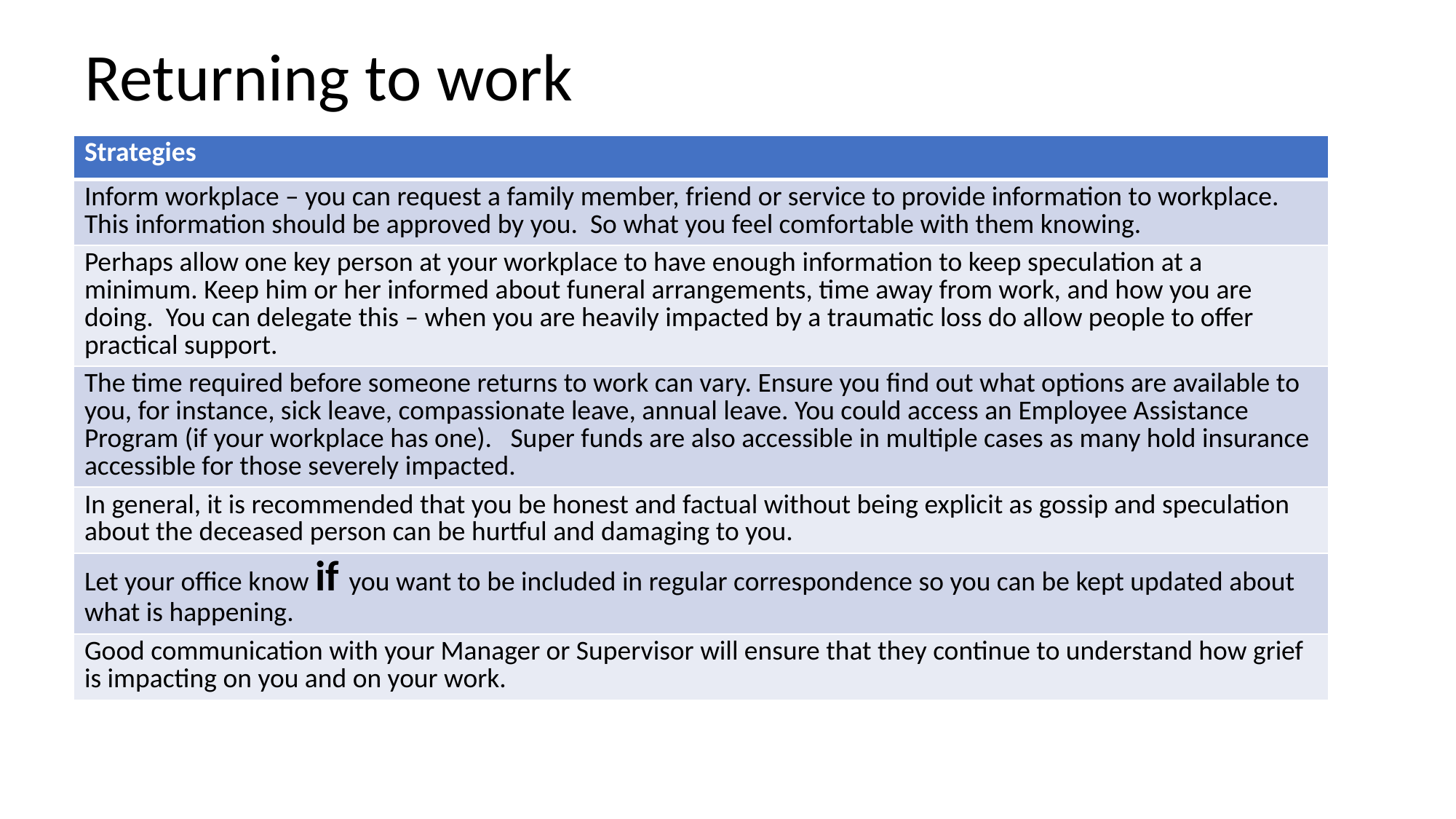

# Returning to work
| Strategies |
| --- |
| Inform workplace – you can request a family member, friend or service to provide information to workplace. This information should be approved by you. So what you feel comfortable with them knowing. |
| Perhaps allow one key person at your workplace to have enough information to keep speculation at a minimum. Keep him or her informed about funeral arrangements, time away from work, and how you are doing. You can delegate this – when you are heavily impacted by a traumatic loss do allow people to offer practical support. |
| The time required before someone returns to work can vary. Ensure you find out what options are available to you, for instance, sick leave, compassionate leave, annual leave. You could access an Employee Assistance Program (if your workplace has one). Super funds are also accessible in multiple cases as many hold insurance accessible for those severely impacted. |
| In general, it is recommended that you be honest and factual without being explicit as gossip and speculation about the deceased person can be hurtful and damaging to you. |
| Let your office know if you want to be included in regular correspondence so you can be kept updated about what is happening. |
| Good communication with your Manager or Supervisor will ensure that they continue to understand how grief is impacting on you and on your work. |